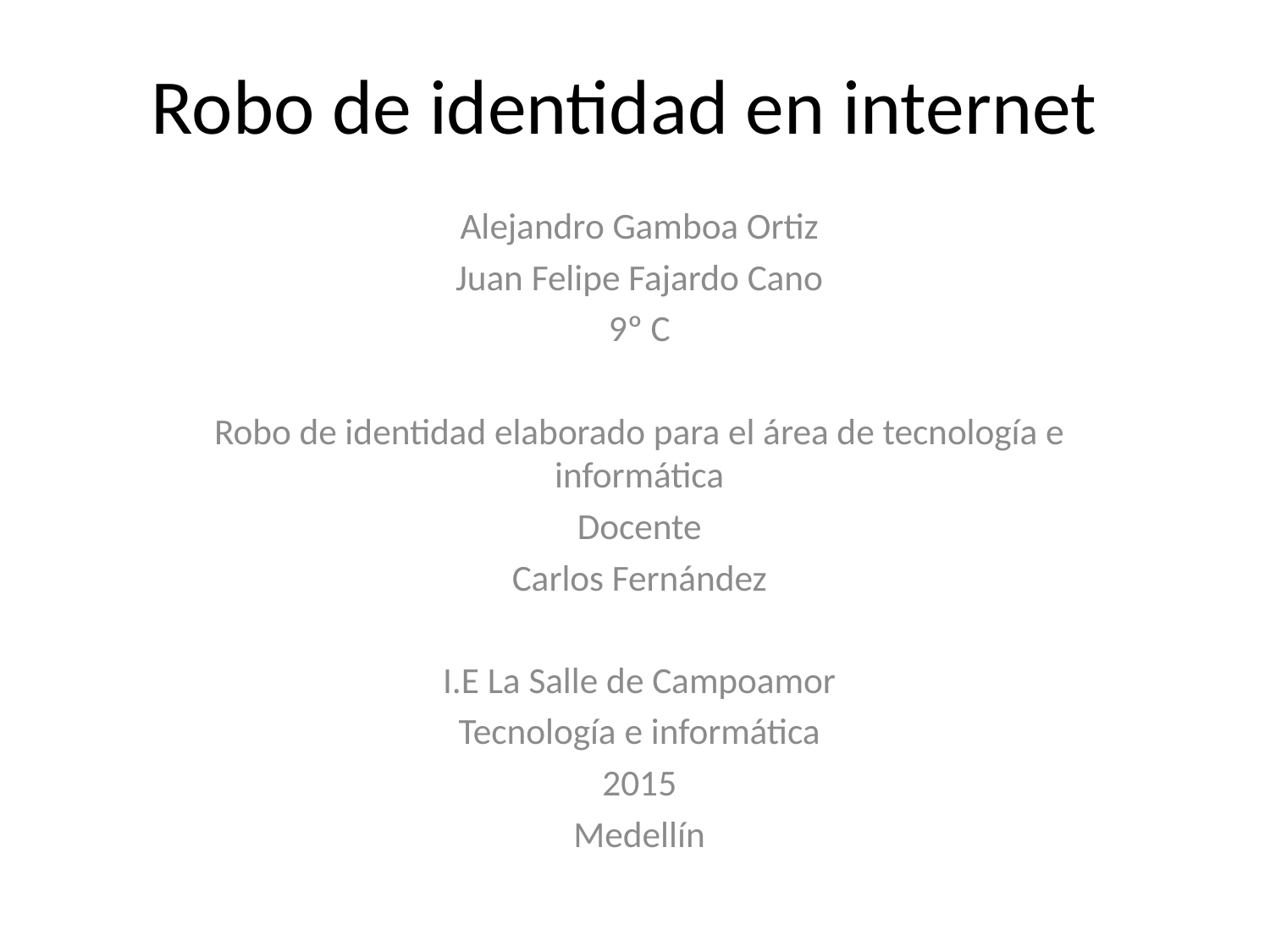

# Robo de identidad en internet
Alejandro Gamboa Ortiz
Juan Felipe Fajardo Cano
9º C

Robo de identidad elaborado para el área de tecnología e informática
Docente
Carlos Fernández

I.E La Salle de Campoamor
Tecnología e informática
2015
Medellín